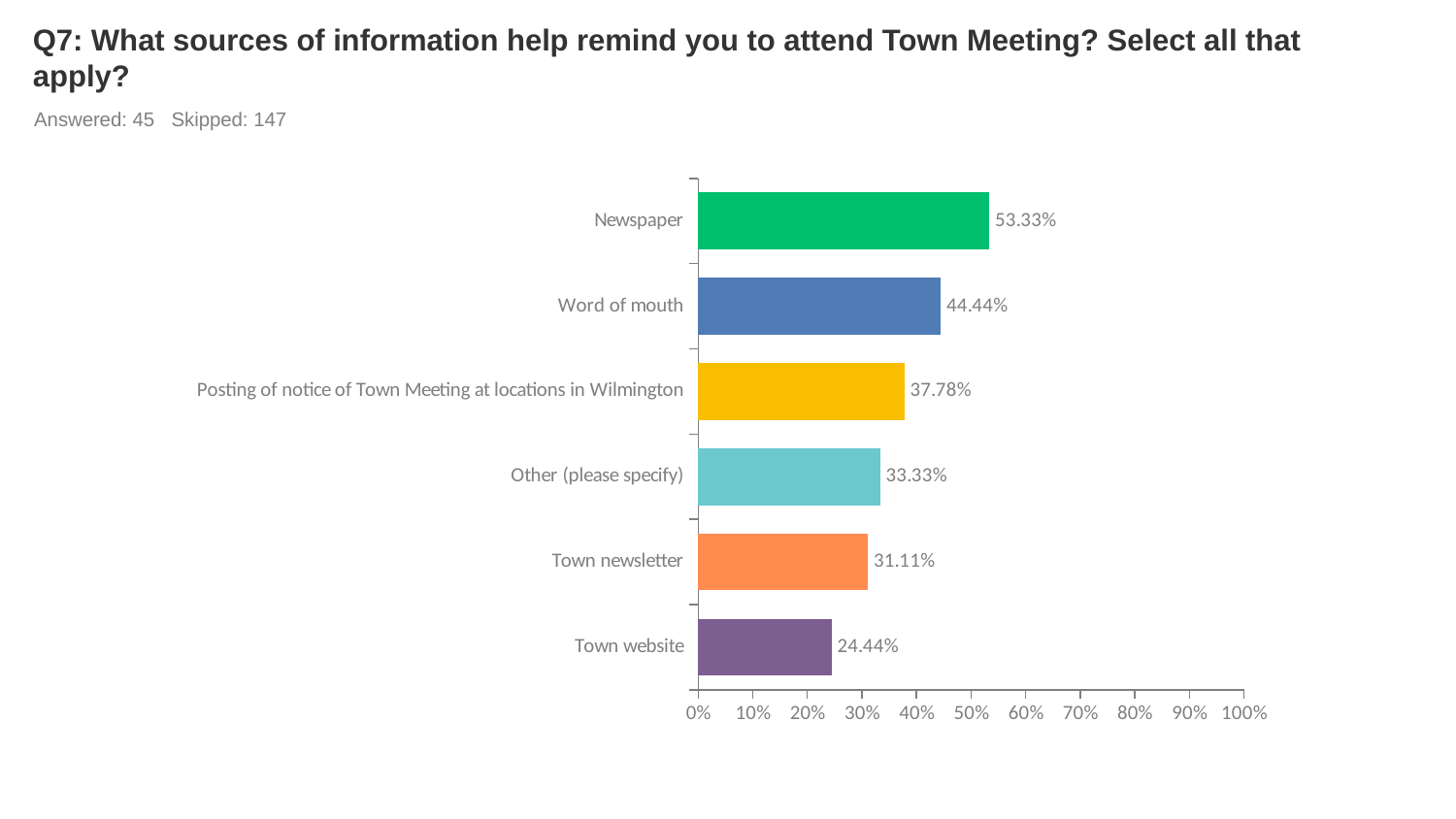

# Q7: What sources of information help remind you to attend Town Meeting? Select all that apply?
Answered: 45   Skipped: 147

### Chart

| Category |   |
|---|---|
| Newspaper | 0.5333 |
| Word of mouth | 0.4444 |
| Posting of notice of Town Meeting at locations in Wilmington | 0.3778 |
| Other (please specify) | 0.3333 |
| Town newsletter | 0.3111 |
| Town website | 0.2444 |